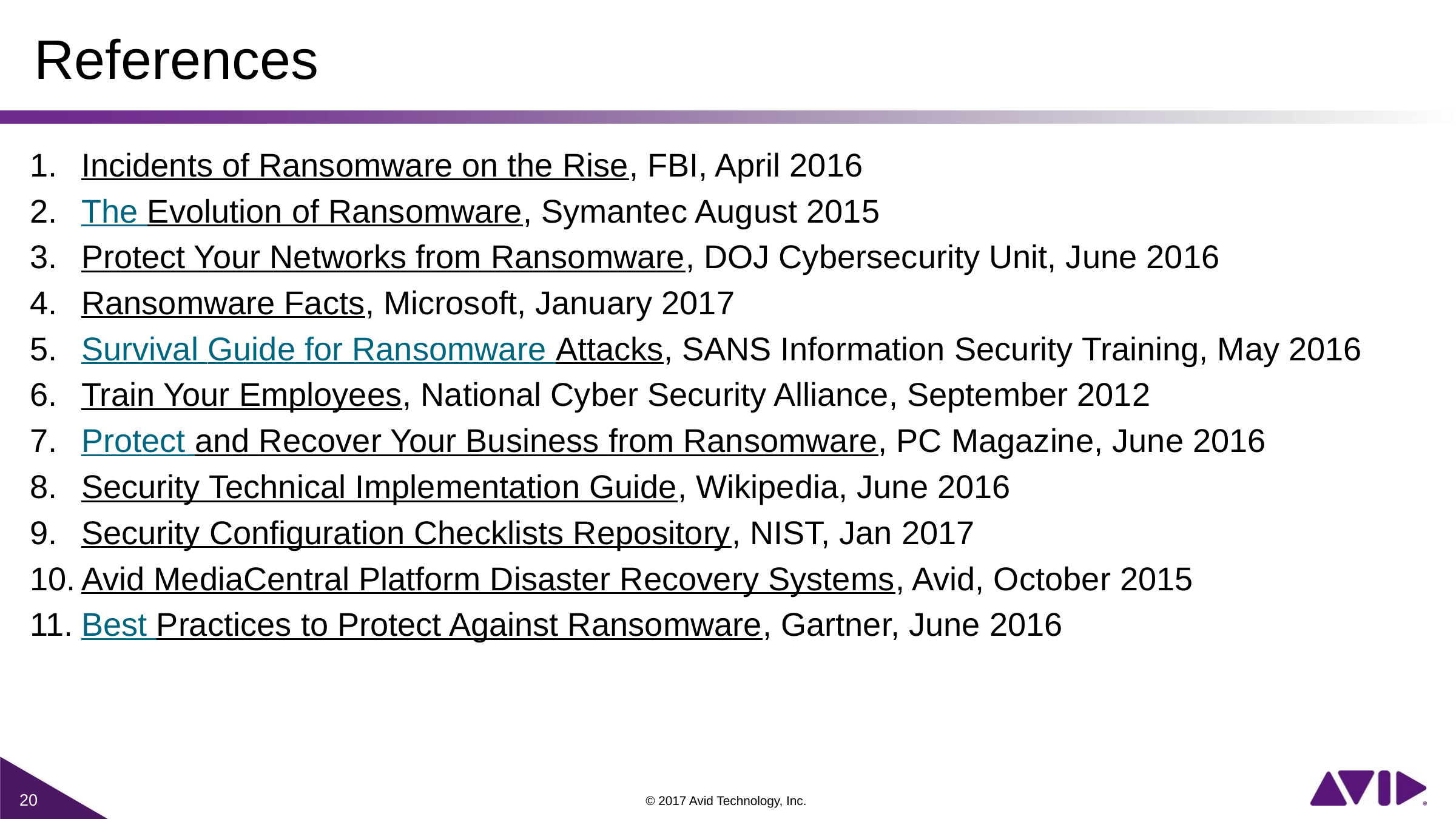

# References
Incidents of Ransomware on the Rise, FBI, April 2016
The Evolution of Ransomware, Symantec August 2015
Protect Your Networks from Ransomware, DOJ Cybersecurity Unit, June 2016
Ransomware Facts, Microsoft, January 2017
Survival Guide for Ransomware Attacks, SANS Information Security Training, May 2016
Train Your Employees, National Cyber Security Alliance, September 2012
Protect and Recover Your Business from Ransomware, PC Magazine, June 2016
Security Technical Implementation Guide, Wikipedia, June 2016
Security Configuration Checklists Repository, NIST, Jan 2017
Avid MediaCentral Platform Disaster Recovery Systems, Avid, October 2015
Best Practices to Protect Against Ransomware, Gartner, June 2016